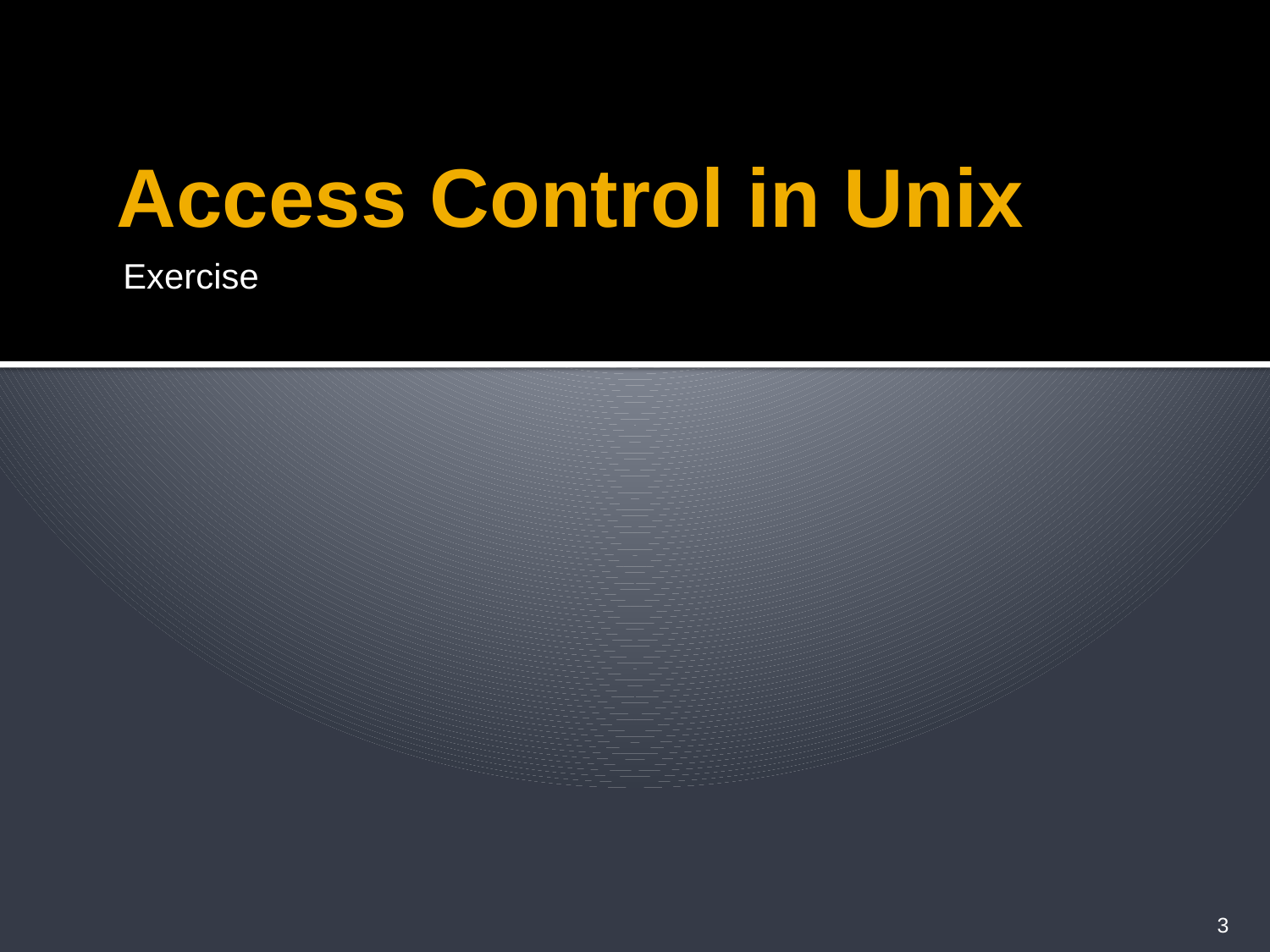

# Access Control in Unix
Exercise
3